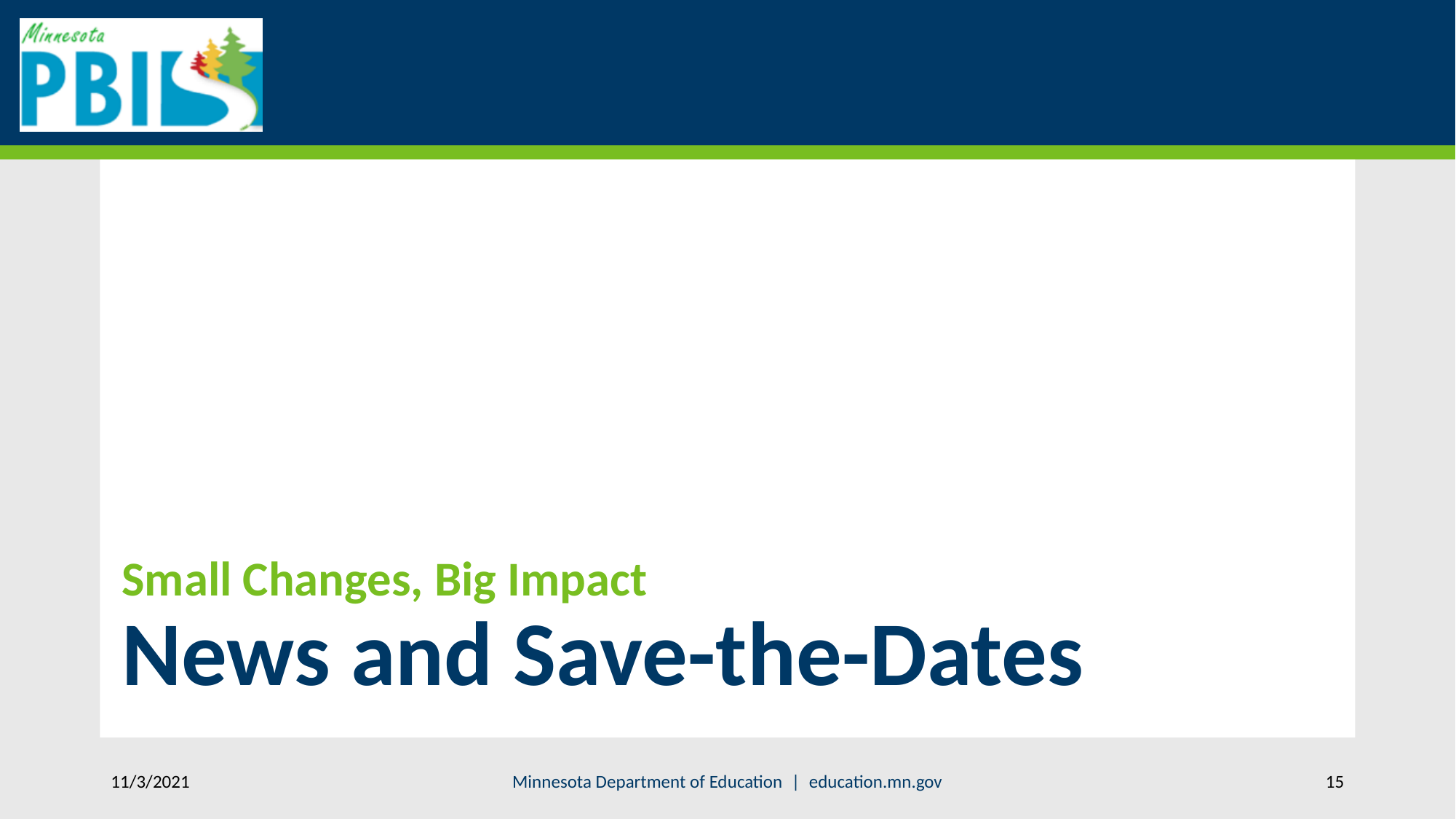

# Small Changes, Big Impact News and Save-the-Dates
11/3/2021
Minnesota Department of Education | education.mn.gov
15